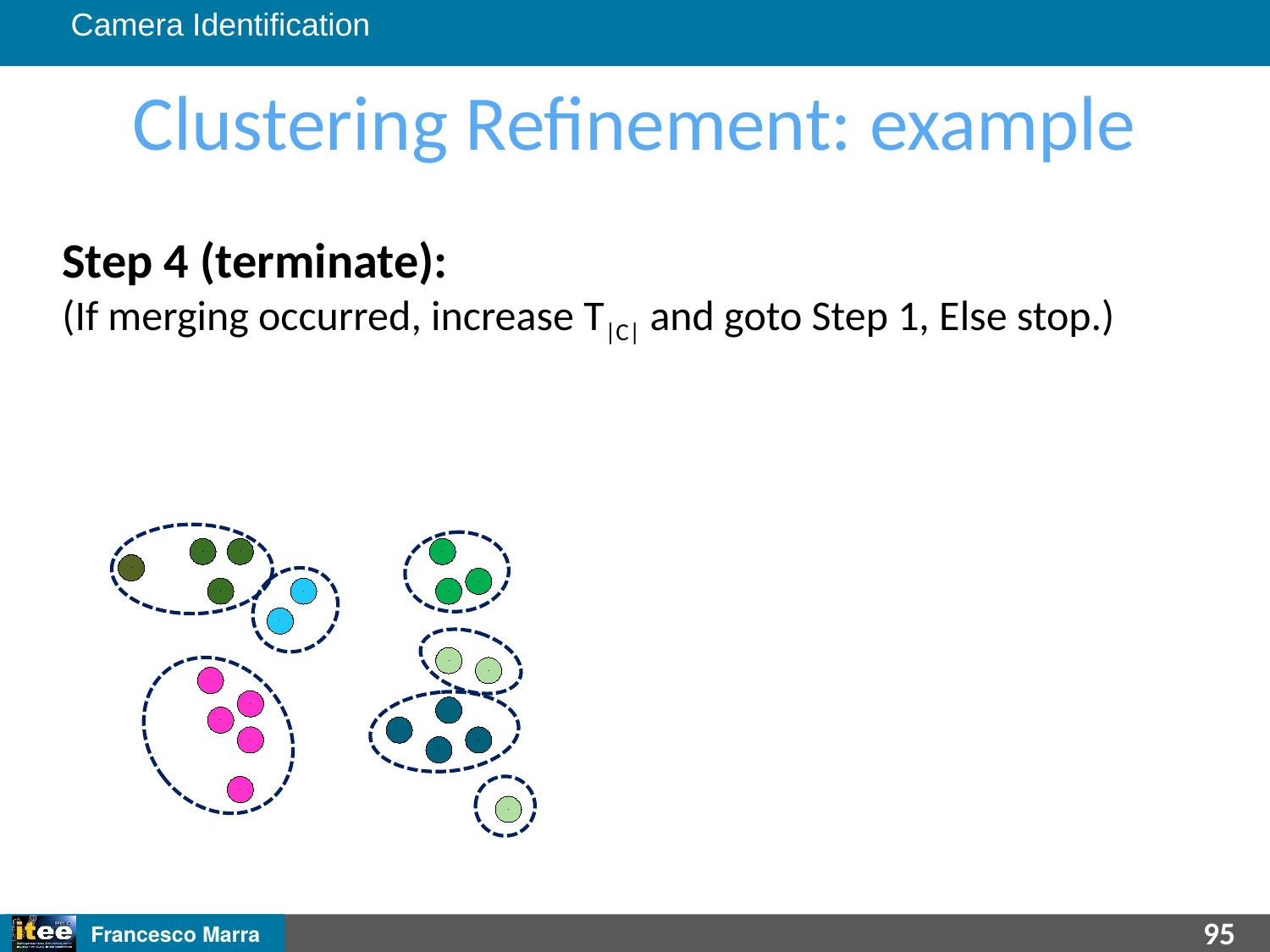

Camera Identification
# Clustering Refinement: example
Step 4 (terminate):
(If merging occurred, increase T|C| and goto Step 1, Else stop.)